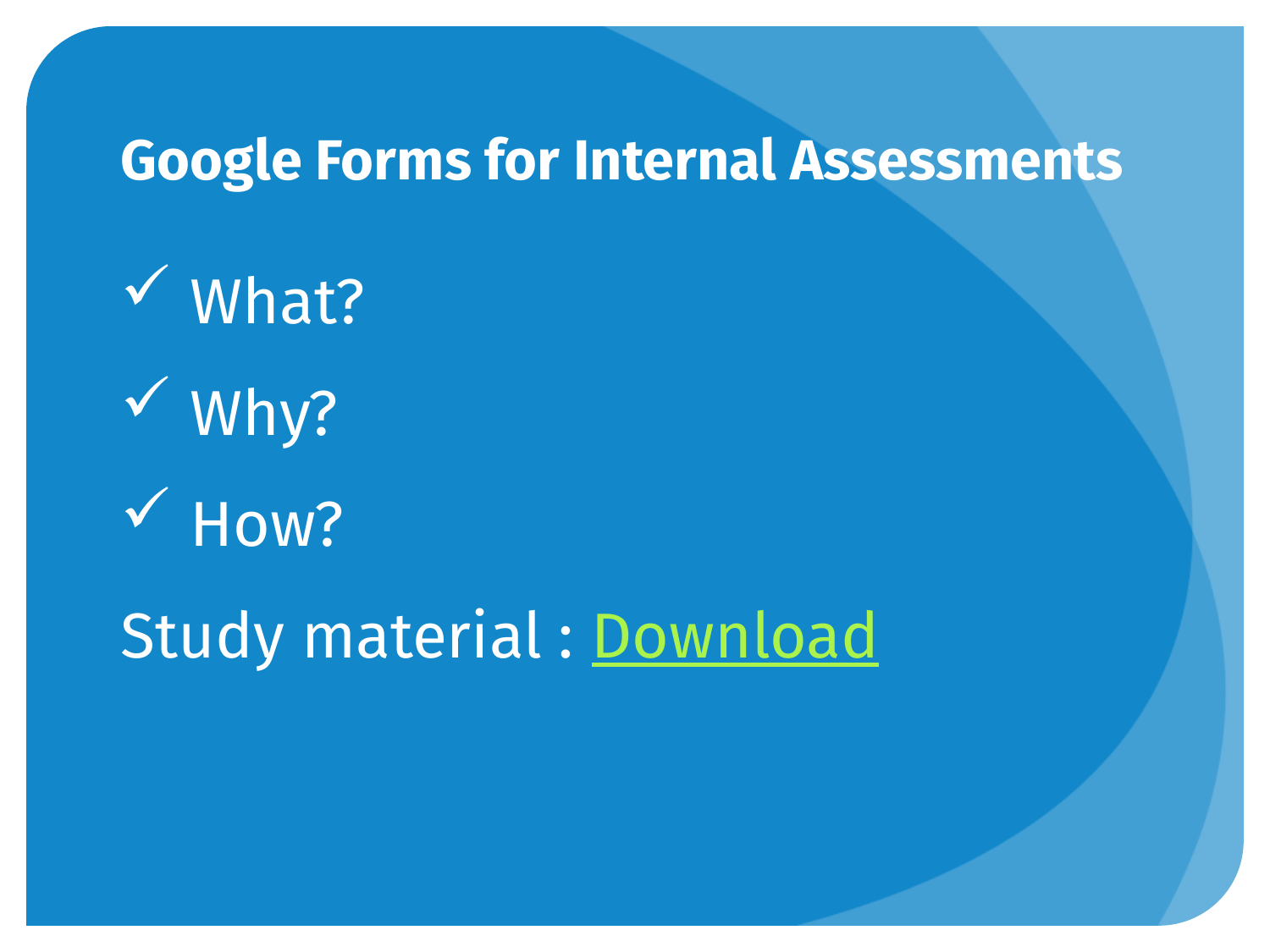

# Google Forms for Internal Assessments
 What?
 Why?
 How?
Study material : Download